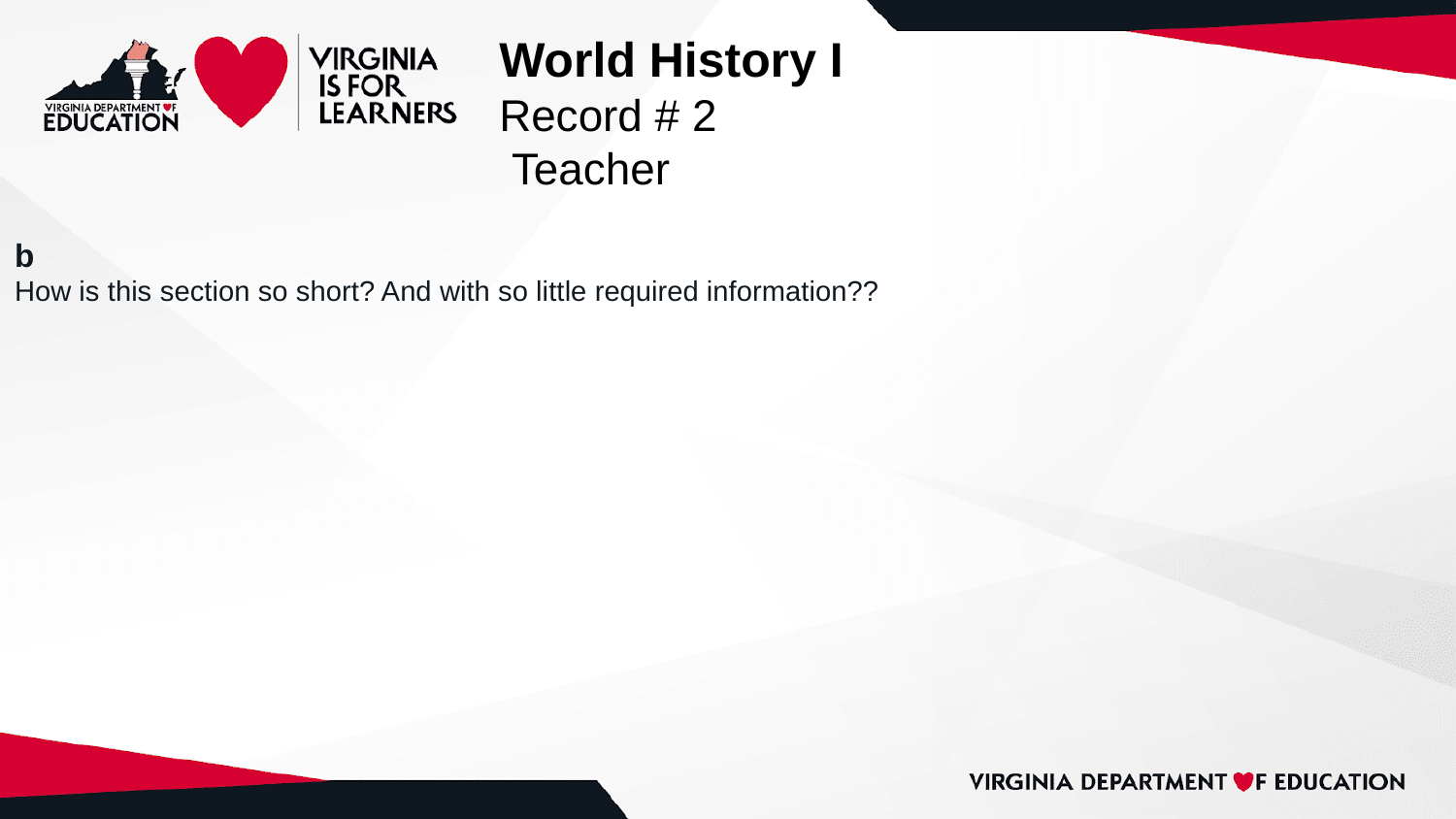

# World History I
Record # 2
 Teacher

b
How is this section so short? And with so little required information??